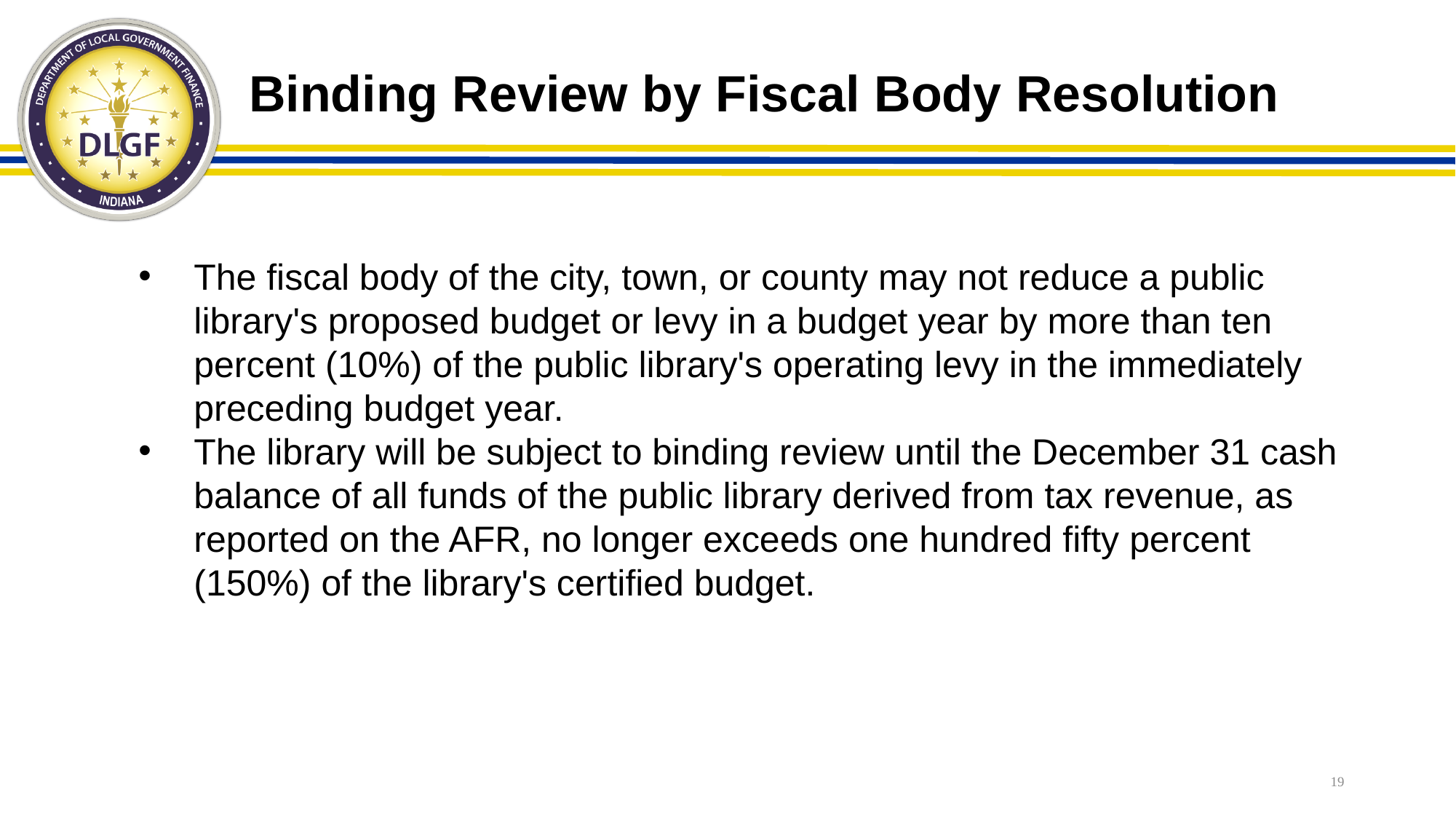

# Binding Review by Fiscal Body Resolution
The fiscal body of the city, town, or county may not reduce a public library's proposed budget or levy in a budget year by more than ten percent (10%) of the public library's operating levy in the immediately preceding budget year.
The library will be subject to binding review until the December 31 cash balance of all funds of the public library derived from tax revenue, as reported on the AFR, no longer exceeds one hundred fifty percent (150%) of the library's certified budget.
19